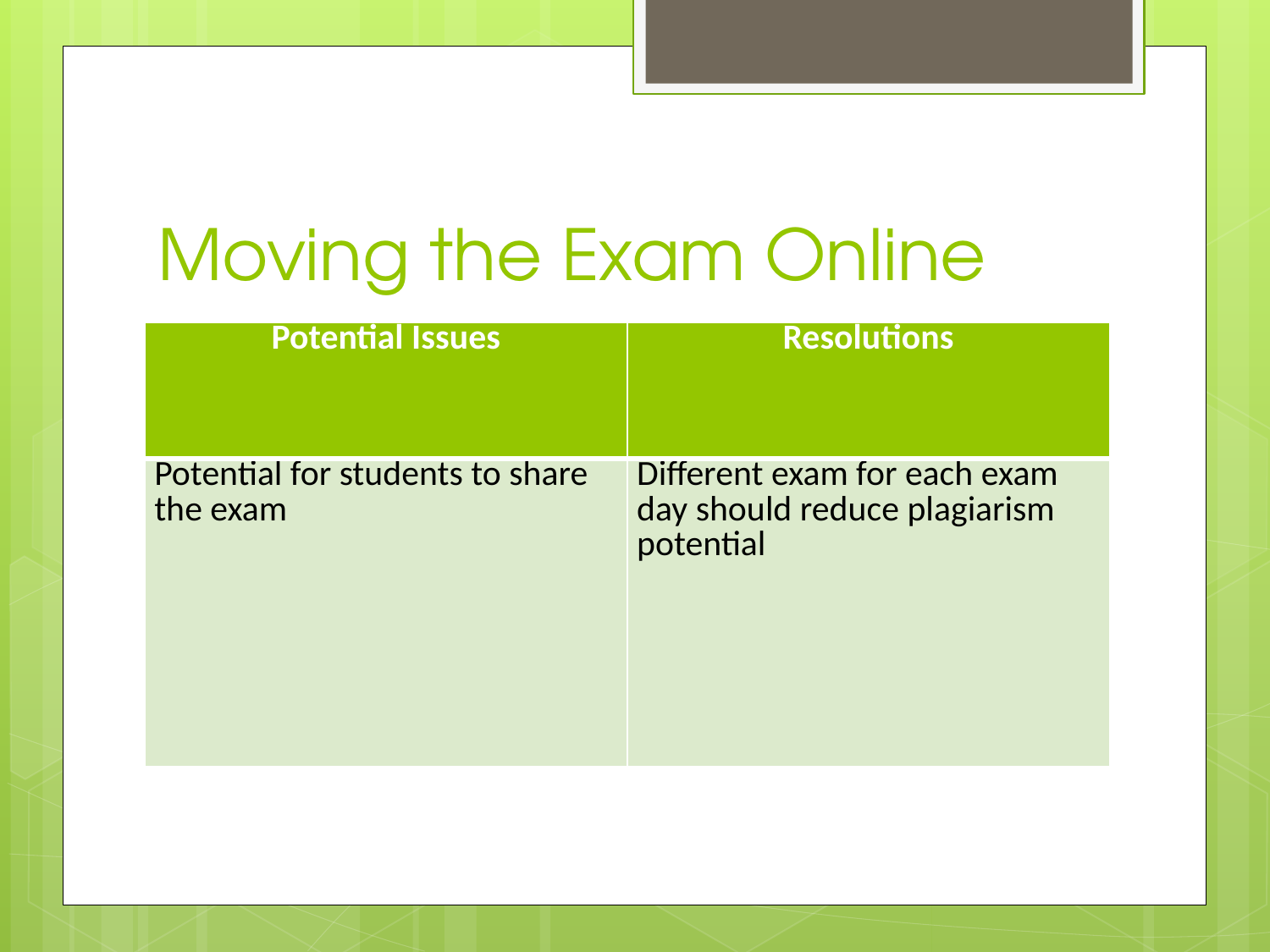

# Moving the Exam Online
| Potential Issues | Resolutions |
| --- | --- |
| Potential for students to share the exam | Different exam for each exam day should reduce plagiarism potential |